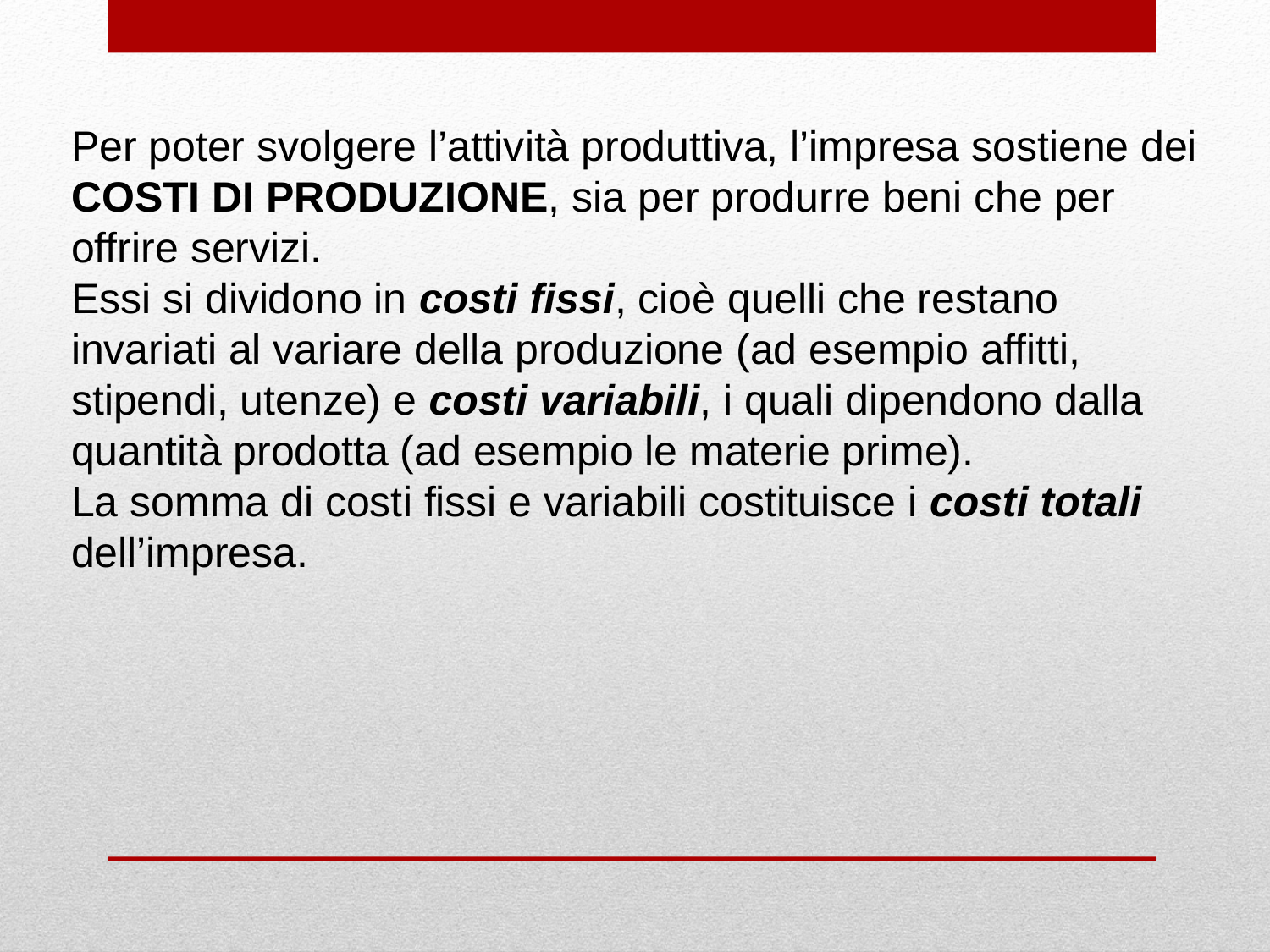

Per poter svolgere l’attività produttiva, l’impresa sostiene dei COSTI DI PRODUZIONE, sia per produrre beni che per offrire servizi.
Essi si dividono in costi fissi, cioè quelli che restano invariati al variare della produzione (ad esempio affitti, stipendi, utenze) e costi variabili, i quali dipendono dalla quantità prodotta (ad esempio le materie prime).
La somma di costi fissi e variabili costituisce i costi totali dell’impresa.